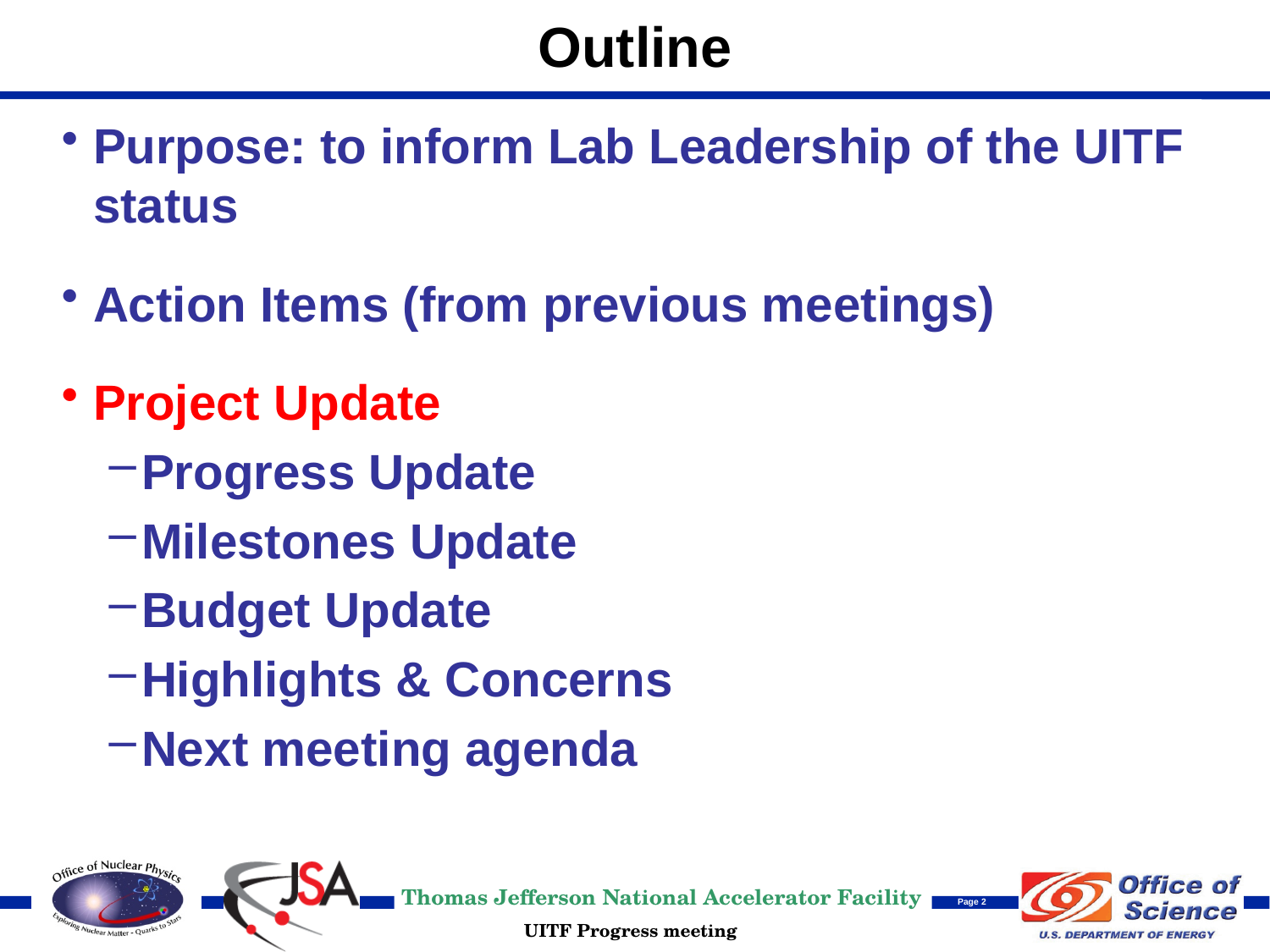

# Outline
Purpose: to inform Lab Leadership of the UITF status
Action Items (from previous meetings)
Project Update
Progress Update
Milestones Update
Budget Update
Highlights & Concerns
Next meeting agenda